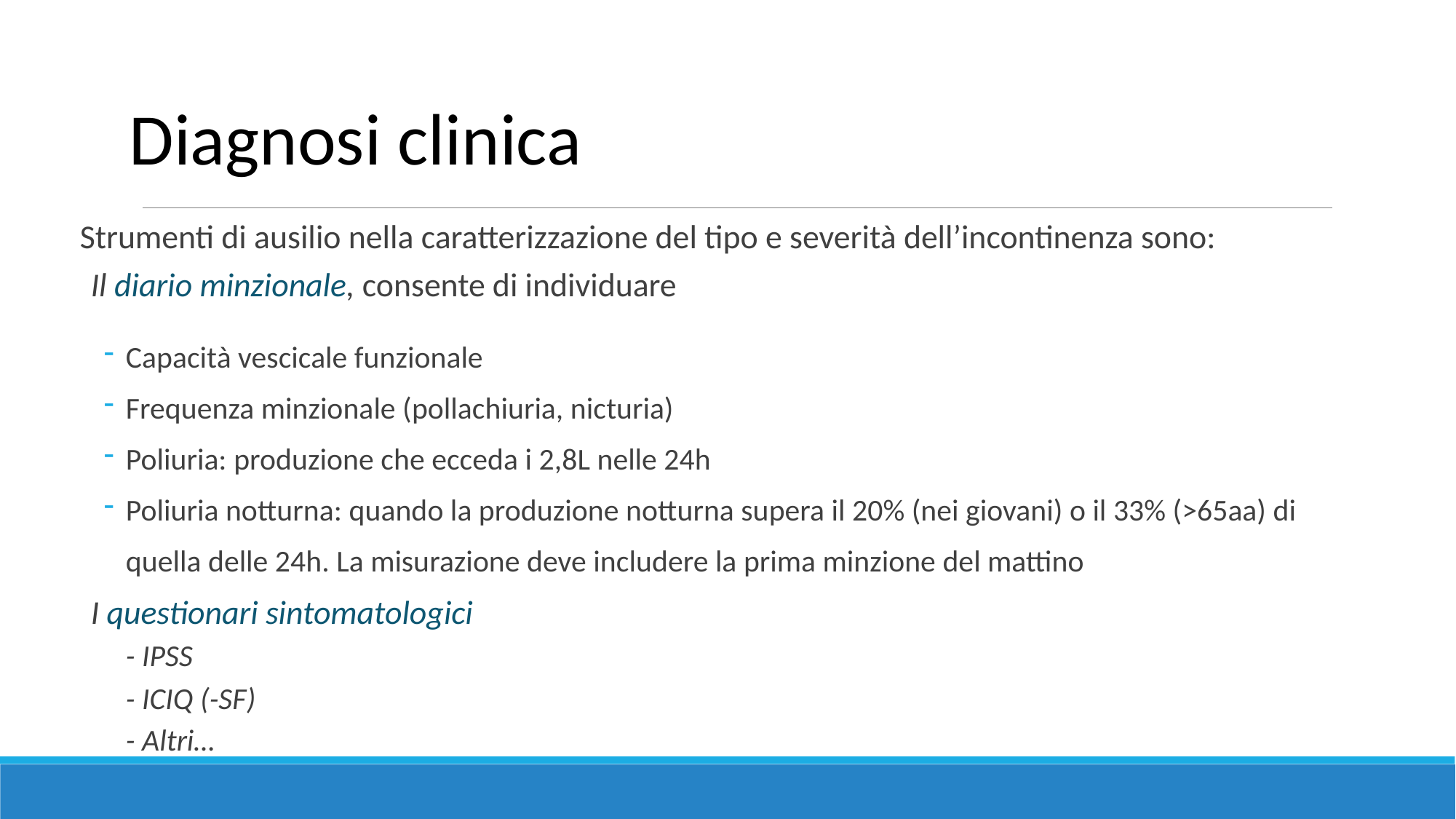

Diagnosi clinica
Strumenti di ausilio nella caratterizzazione del tipo e severità dell’incontinenza sono:
Il diario minzionale, consente di individuare

Capacità vescicale funzionale
Frequenza minzionale (pollachiuria, nicturia)
Poliuria: produzione che ecceda i 2,8L nelle 24h
Poliuria notturna: quando la produzione notturna supera il 20% (nei giovani) o il 33% (>65aa) di quella delle 24h. La misurazione deve includere la prima minzione del mattino
I questionari sintomatologici
	- IPSS
	- ICIQ (-SF)
	- Altri…